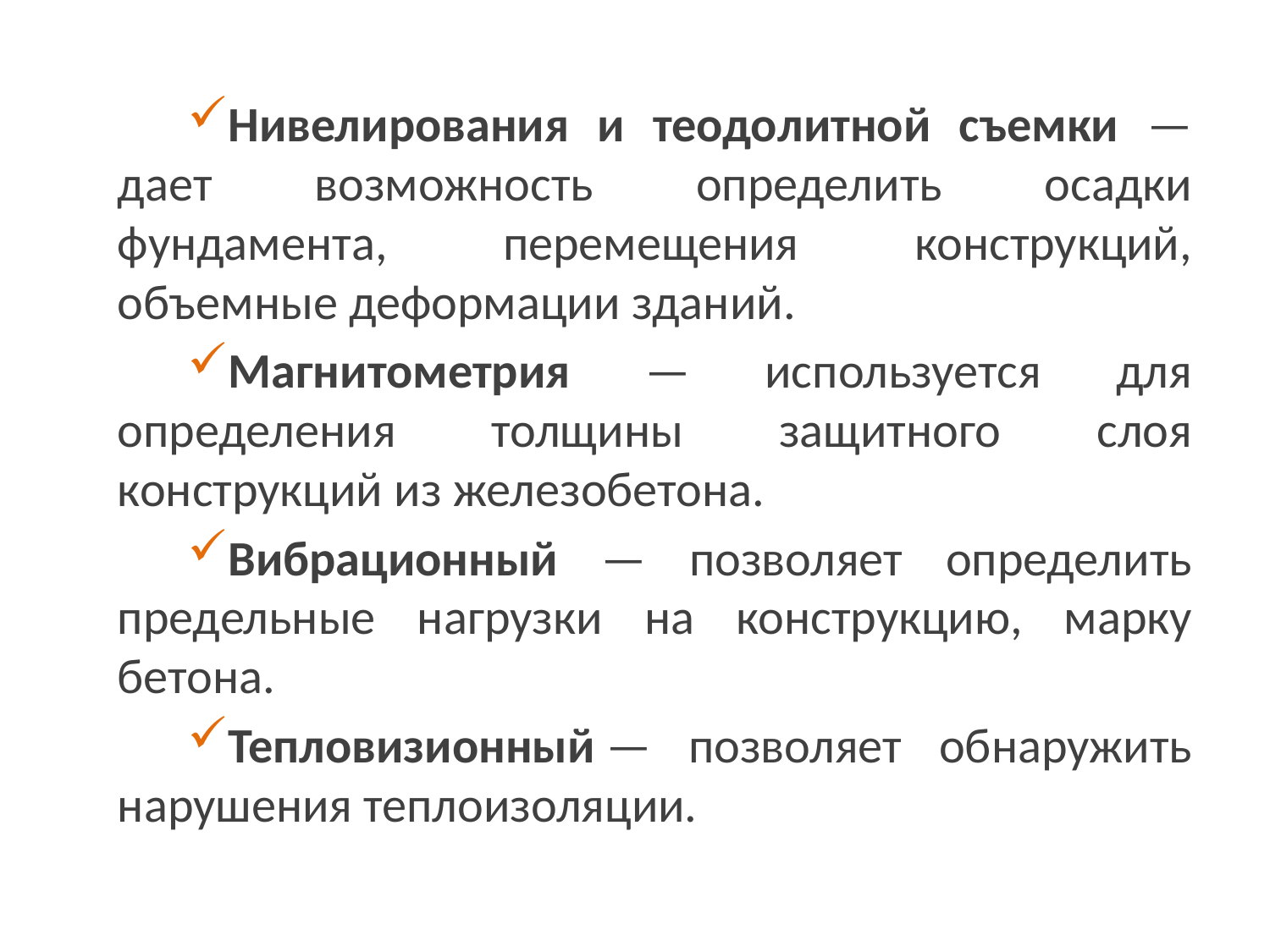

Нивелирования и теодолитной съемки —дает возможность определить осадки фундамента, перемещения конструкций, объемные деформации зданий.
Магнитометрия — используется для определения толщины защитного слоя конструкций из железобетона.
Вибрационный — позволяет определить предельные нагрузки на конструкцию, марку бетона.
Тепловизионный — позволяет обнаружить нарушения теплоизоляции.